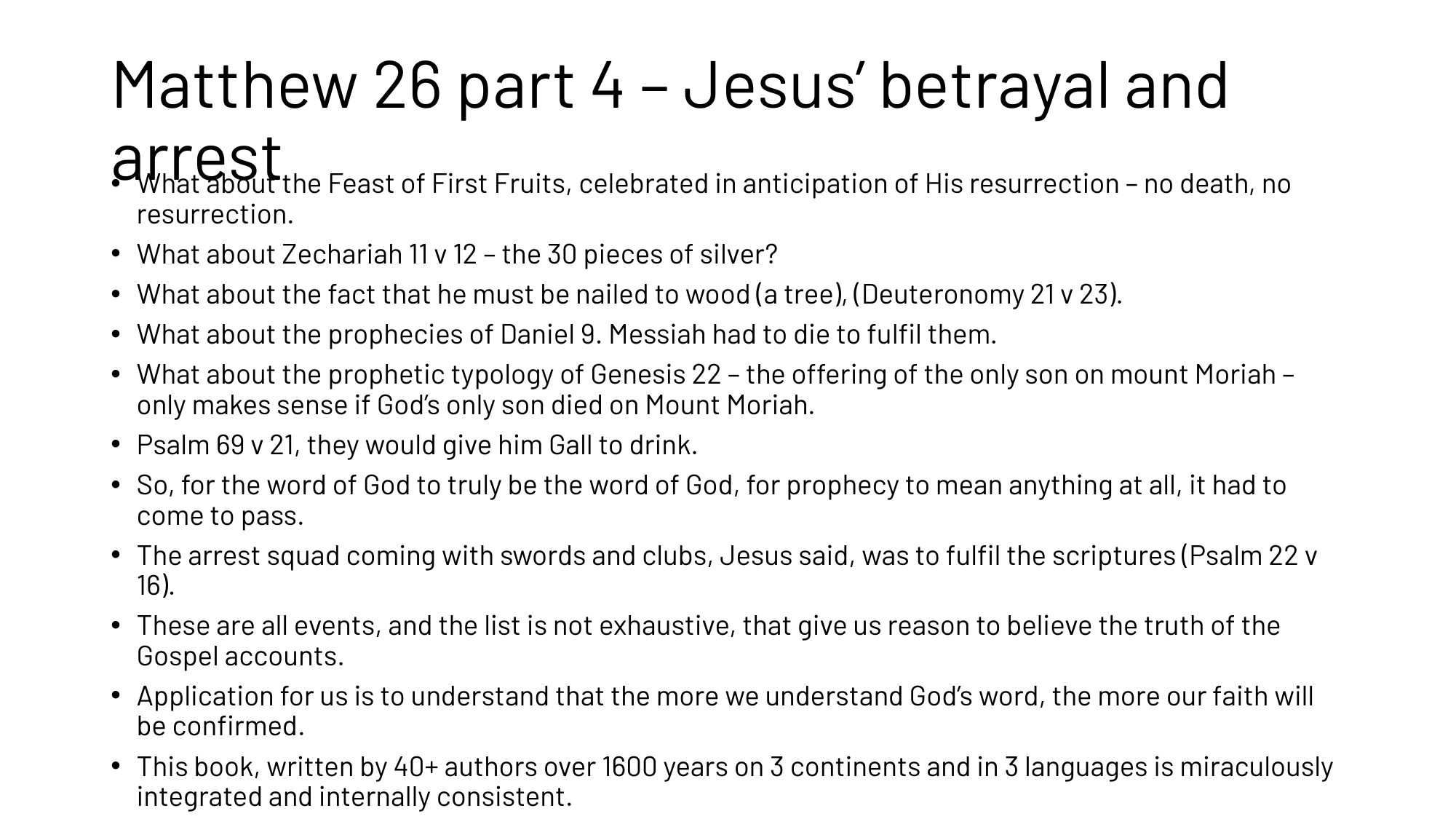

# Matthew 26 part 4 – Jesus’ betrayal and arrest
What about the Feast of First Fruits, celebrated in anticipation of His resurrection – no death, no resurrection.
What about Zechariah 11 v 12 – the 30 pieces of silver?
What about the fact that he must be nailed to wood (a tree), (Deuteronomy 21 v 23).
What about the prophecies of Daniel 9. Messiah had to die to fulfil them.
What about the prophetic typology of Genesis 22 – the offering of the only son on mount Moriah – only makes sense if God’s only son died on Mount Moriah.
Psalm 69 v 21, they would give him Gall to drink.
So, for the word of God to truly be the word of God, for prophecy to mean anything at all, it had to come to pass.
The arrest squad coming with swords and clubs, Jesus said, was to fulfil the scriptures (Psalm 22 v 16).
These are all events, and the list is not exhaustive, that give us reason to believe the truth of the Gospel accounts.
Application for us is to understand that the more we understand God’s word, the more our faith will be confirmed.
This book, written by 40+ authors over 1600 years on 3 continents and in 3 languages is miraculously integrated and internally consistent.